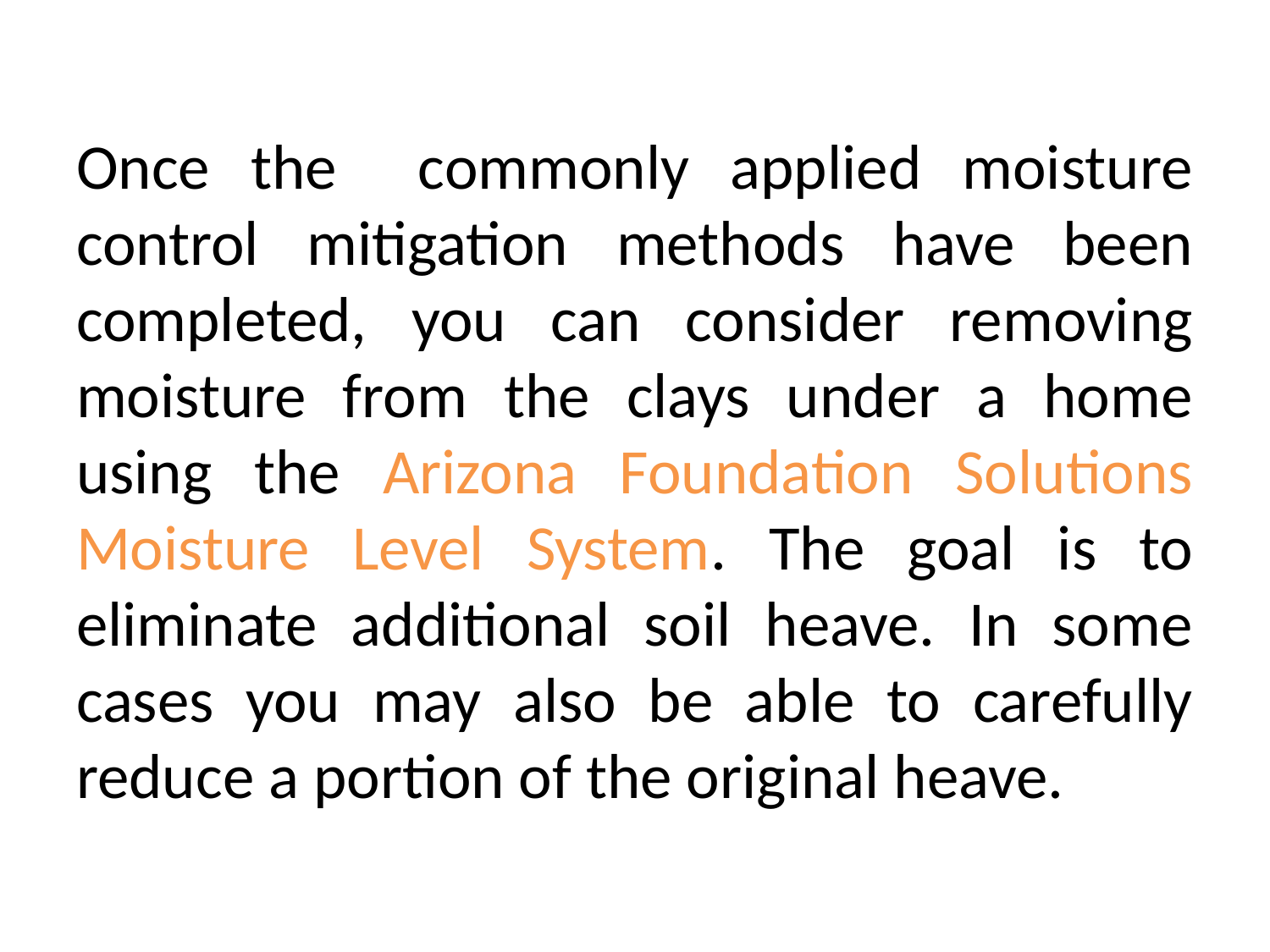

# Once the  commonly applied moisture control mitigation methods have been completed, you can consider removing moisture from the clays under a home using the Arizona Foundation Solutions Moisture Level System. The goal is to eliminate additional soil heave. In some cases you may also be able to carefully reduce a portion of the original heave.